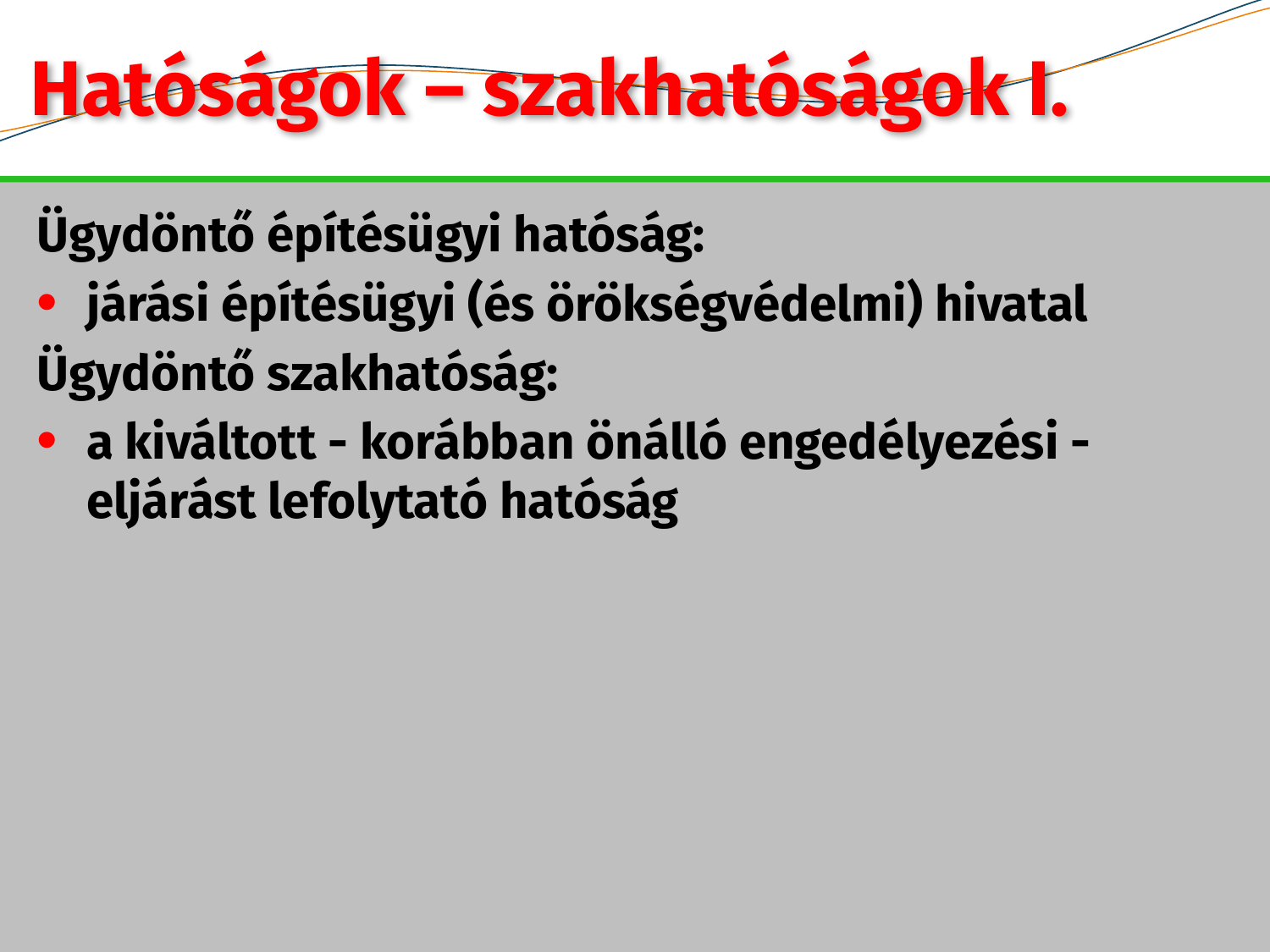

# Hatóságok – szakhatóságok I.

Ügydöntő építésügyi hatóság:
járási építésügyi (és örökségvédelmi) hivatal
Ügydöntő szakhatóság:
a kiváltott - korábban önálló engedélyezési - eljárást lefolytató hatóság